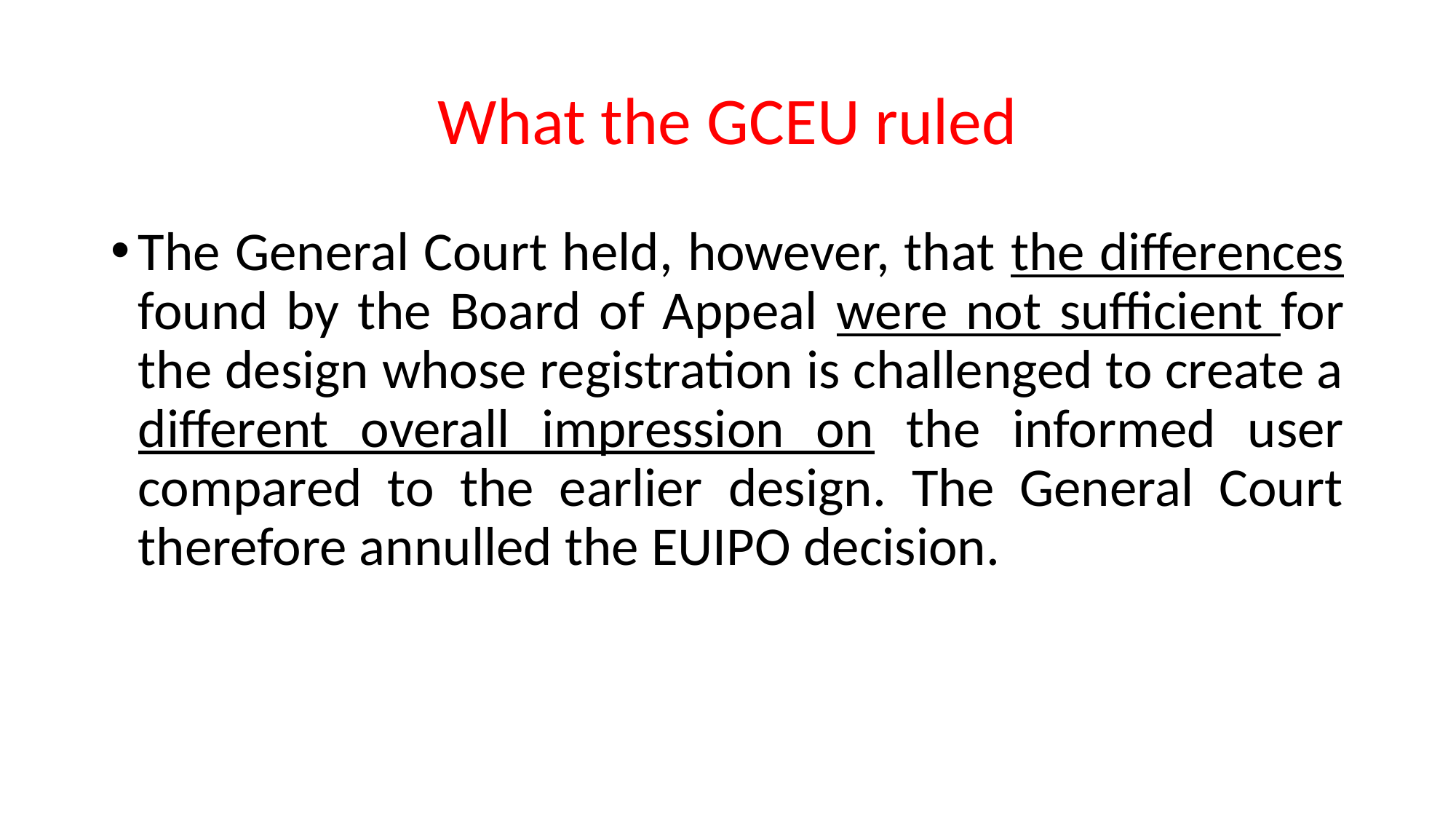

# What the GCEU ruled
The General Court held, however, that the differences found by the Board of Appeal were not sufficient for the design whose registration is challenged to create a different overall impression on the informed user compared to the earlier design. The General Court therefore annulled the EUIPO decision.